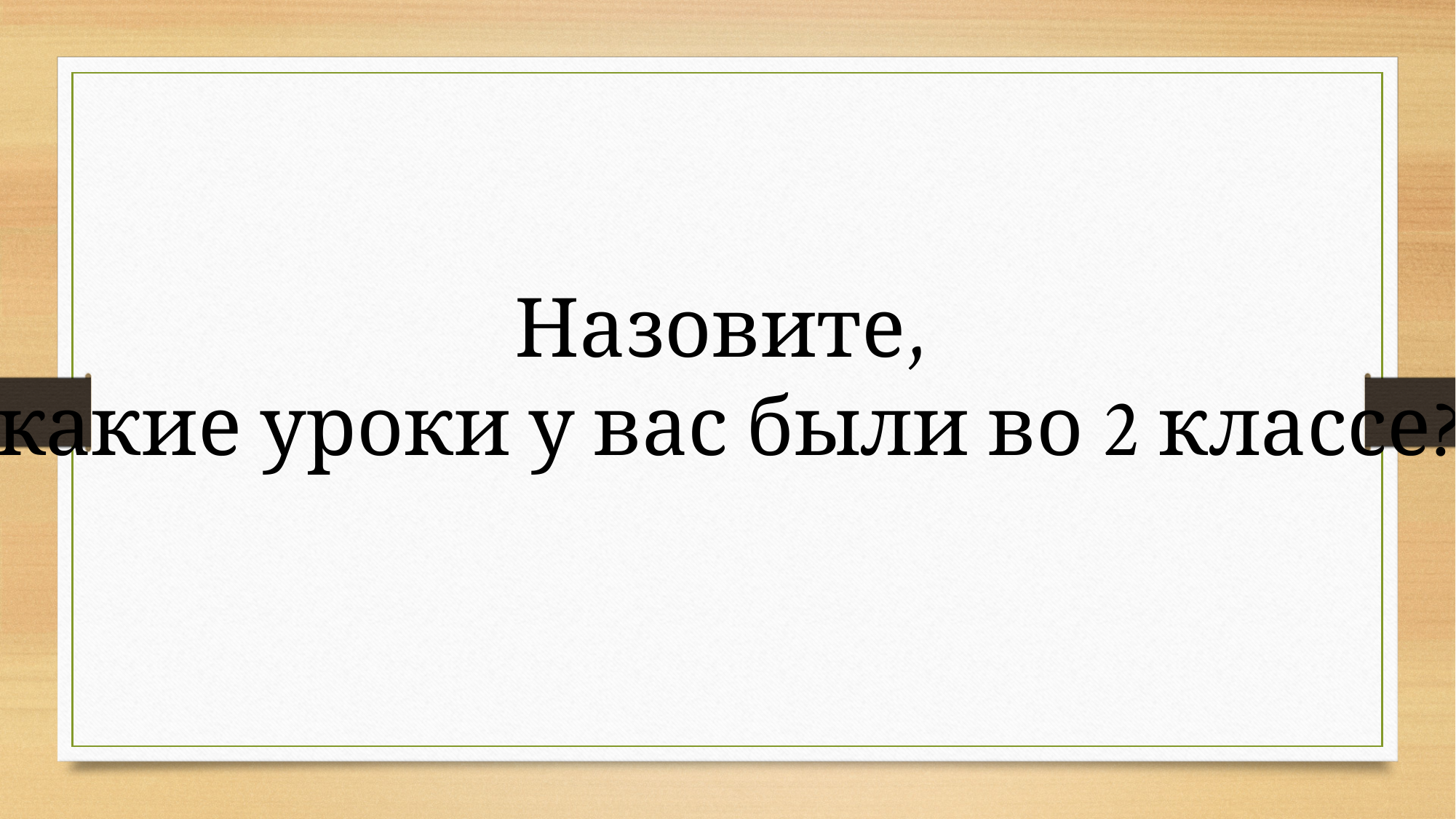

Назовите,
какие уроки у вас были во 2 классе?